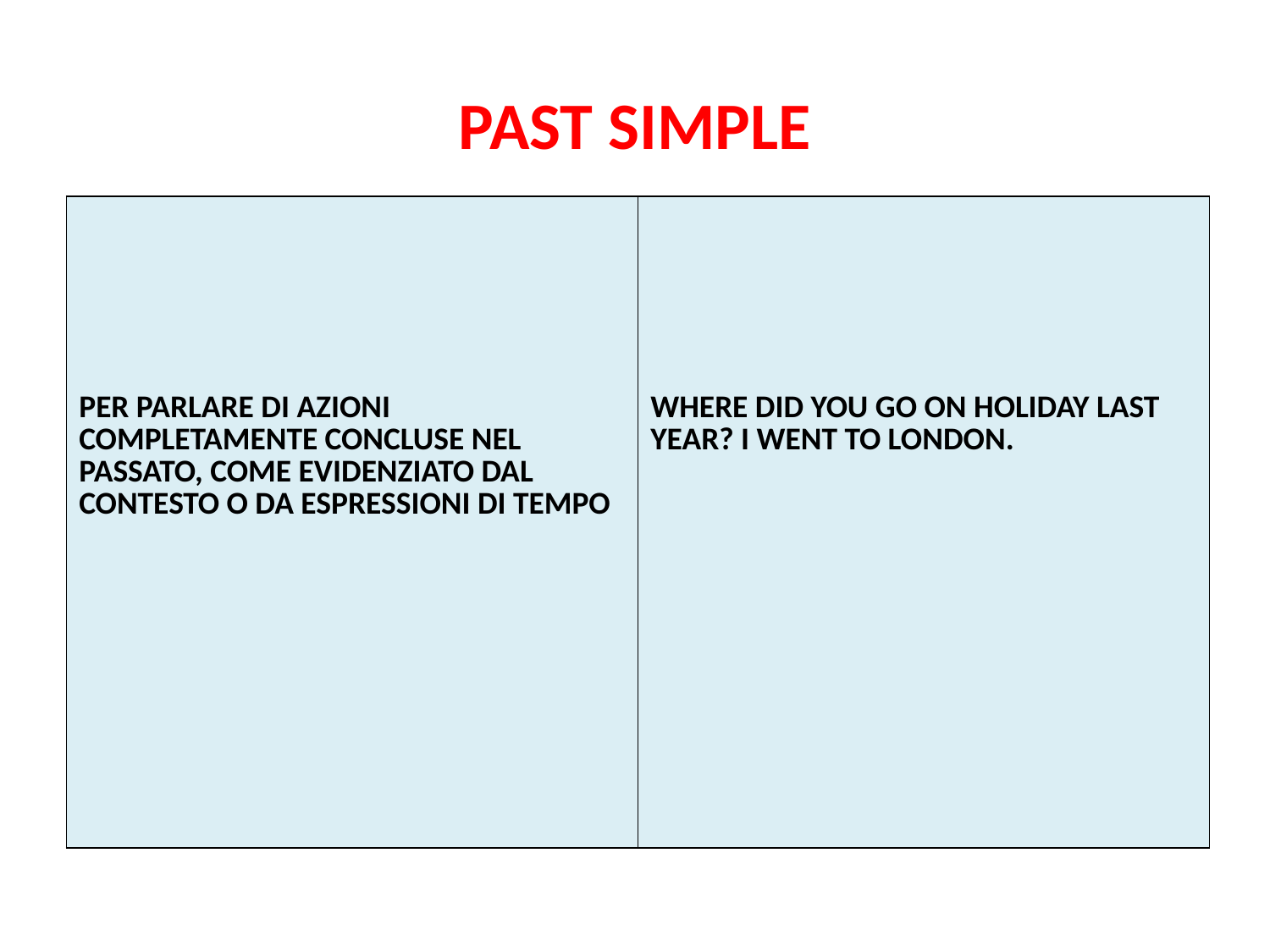

# PAST SIMPLE
| PER PARLARE DI AZIONI COMPLETAMENTE CONCLUSE NEL PASSATO, COME EVIDENZIATO DAL CONTESTO O DA ESPRESSIONI DI TEMPO | WHERE DID YOU GO ON HOLIDAY LAST YEAR? I WENT TO LONDON. |
| --- | --- |